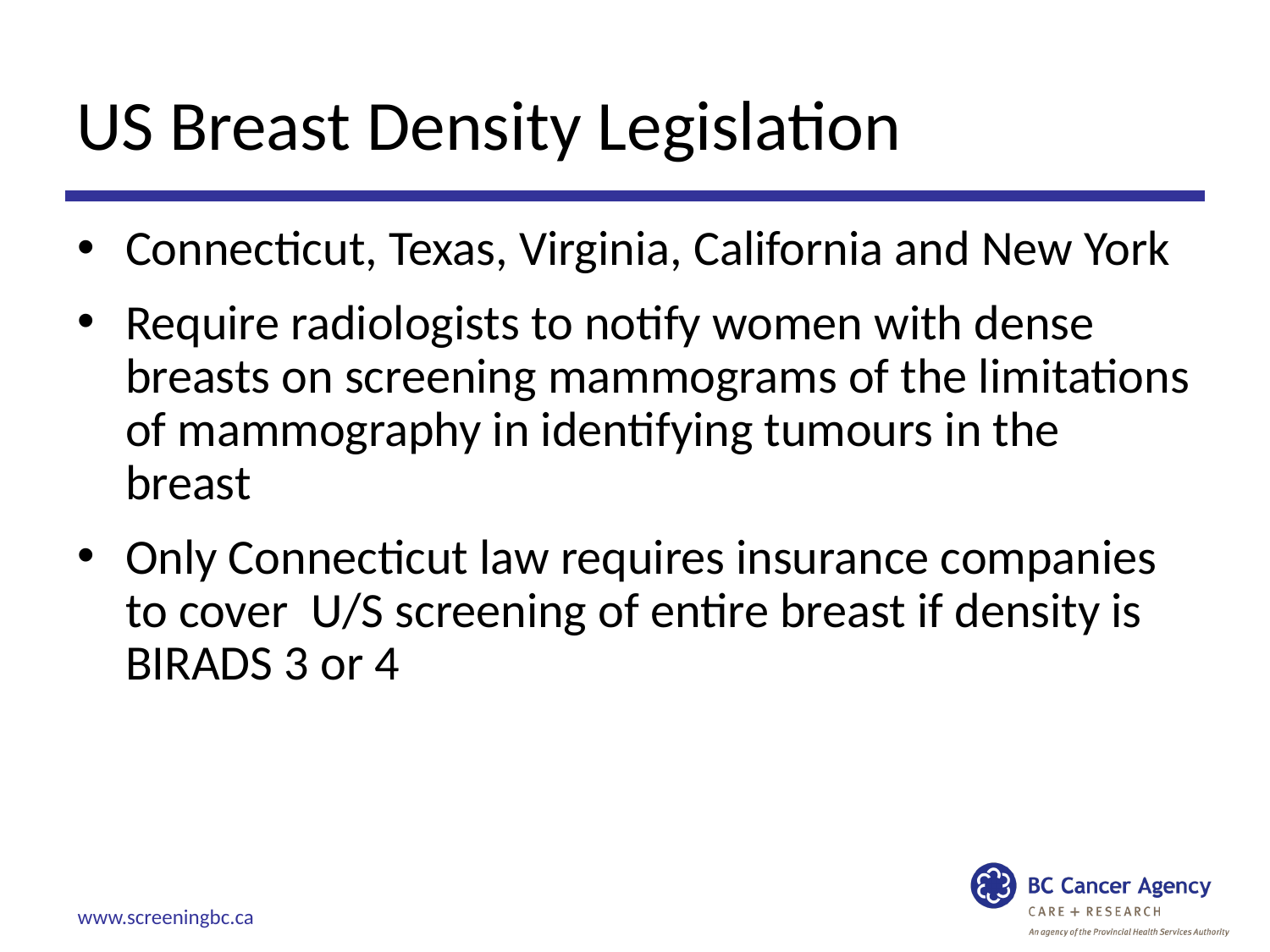

# US Breast Density Legislation
Connecticut, Texas, Virginia, California and New York
Require radiologists to notify women with dense breasts on screening mammograms of the limitations of mammography in identifying tumours in the breast
Only Connecticut law requires insurance companies to cover  U/S screening of entire breast if density is BIRADS 3 or 4